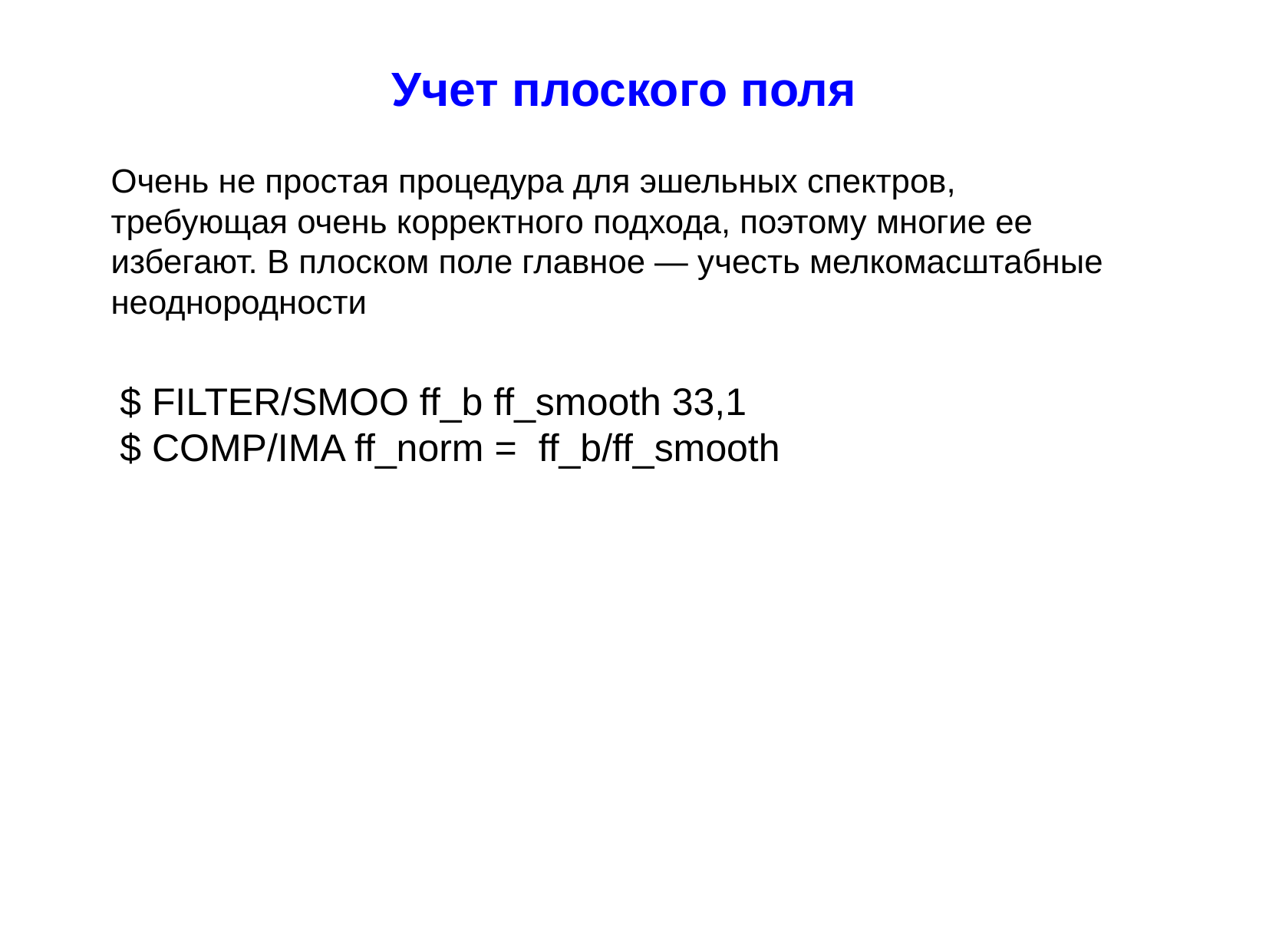

Учет плоского поля
Очень не простая процедура для эшельных спектров, требующая очень корректного подхода, поэтому многие ее избегают. В плоском поле главное — учесть мелкомасштабные неоднородности
$ FILTER/SMOO ff_b ff_smooth 33,1
$ COMP/IMA ff_norm =  ff_b/ff_smooth